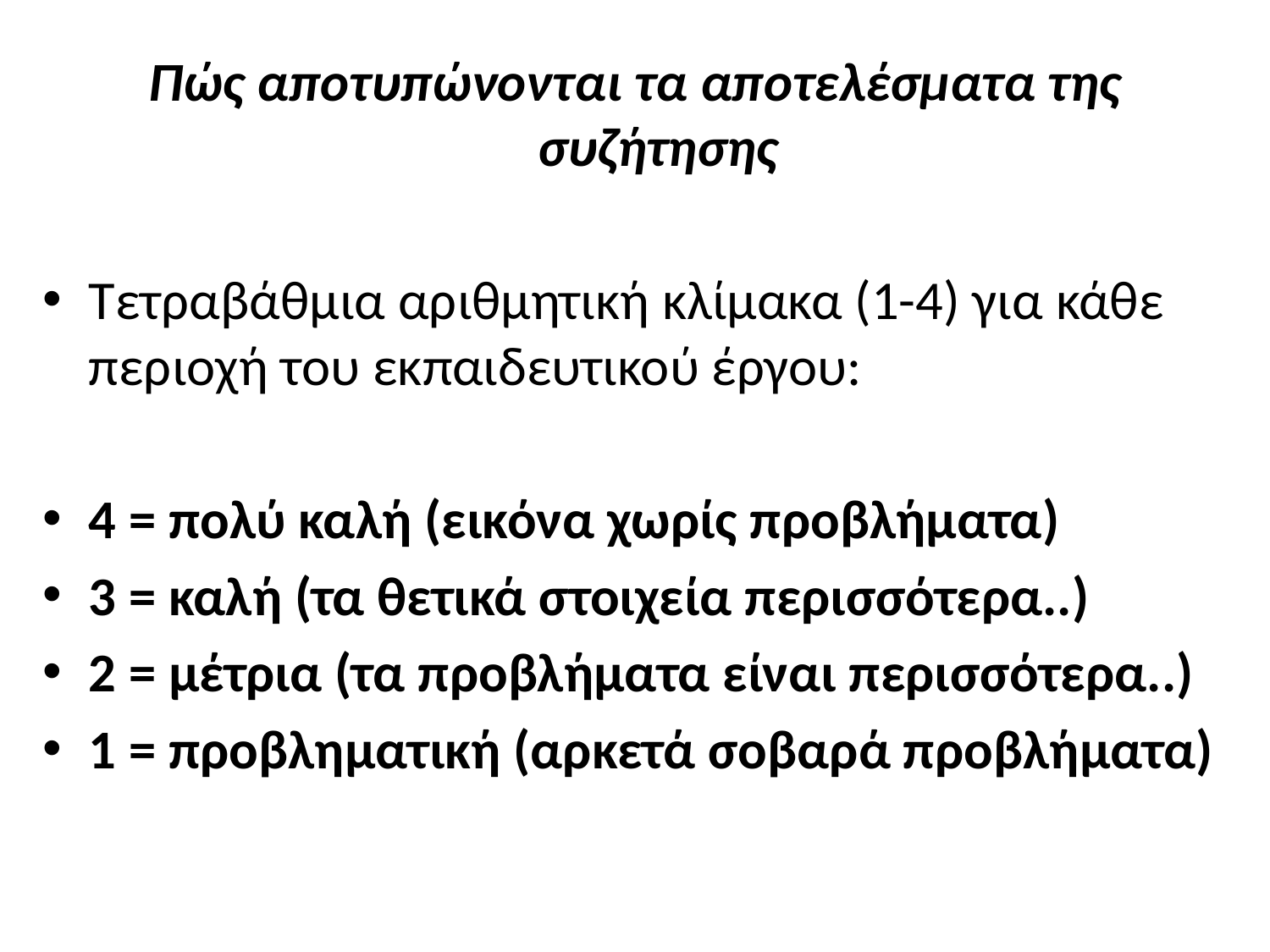

Πώς αποτυπώνονται τα αποτελέσματα της συζήτησης

	Τετραβάθμια αριθμητική κλίμακα (1-4) για κάθε περιοχή του εκπαιδευτικού έργου:

4 = πολύ καλή (εικόνα χωρίς προβλήματα)
3 = καλή (τα θετικά στοιχεία περισσότερα..)
2 = μέτρια (τα προβλήματα είναι περισσότερα..)
1 = προβληματική (αρκετά σοβαρά προβλήματα)